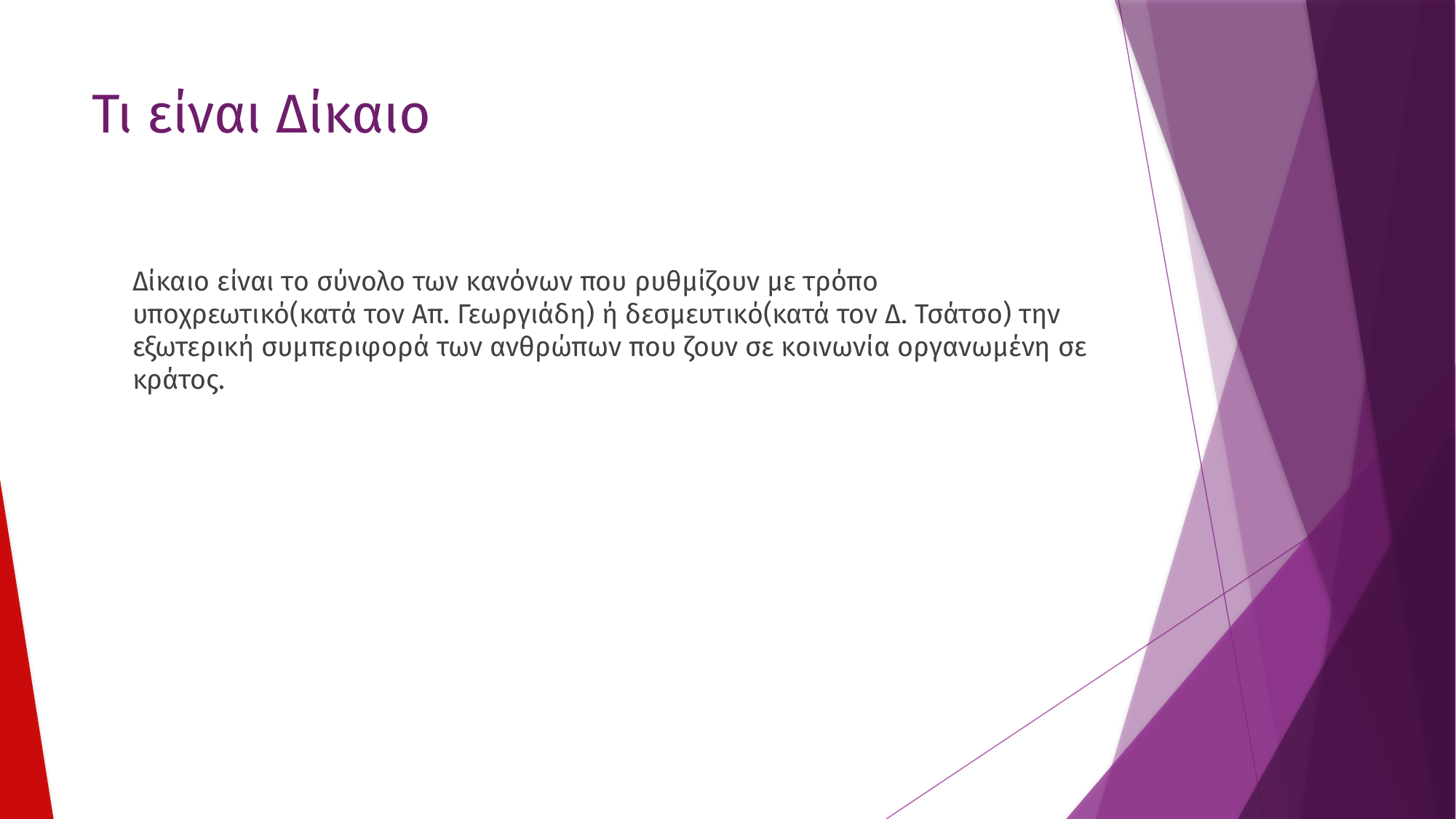

# Τι είναι Δίκαιο
	Δίκαιο είναι το σύνολο των κανόνων που ρυθμίζουν με τρόπο υποχρεωτικό(κατά τον Απ. Γεωργιάδη) ή δεσμευτικό(κατά τον Δ. Τσάτσο) την εξωτερική συμπεριφορά των ανθρώπων που ζουν σε κοινωνία οργανωμένη σε κράτος.